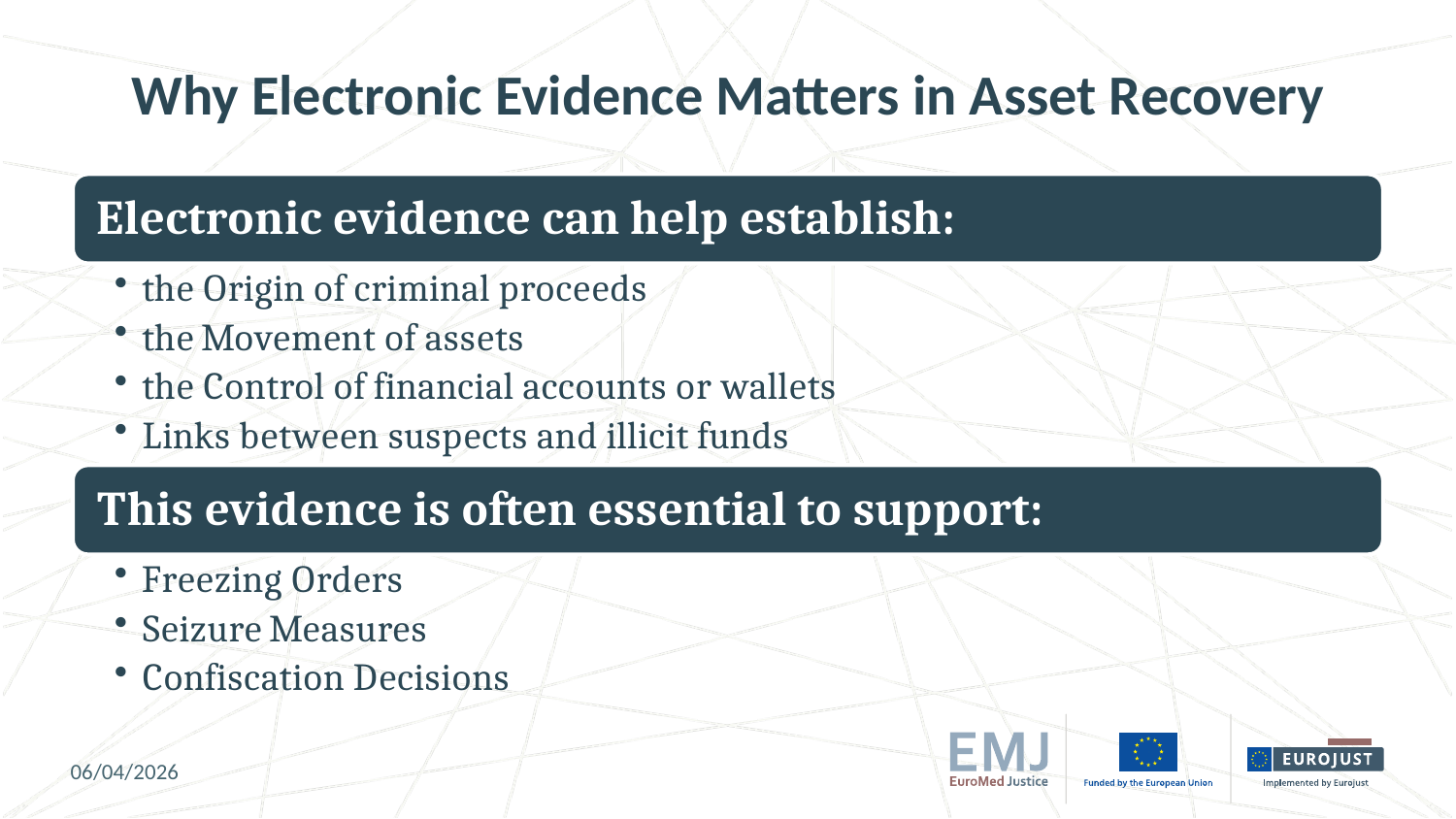

# Why Electronic Evidence Matters in Asset Recovery
Electronic evidence can help establish:
the Origin of criminal proceeds
the Movement of assets
the Control of financial accounts or wallets
Links between suspects and illicit funds
This evidence is often essential to support:
Freezing Orders
Seizure Measures
Confiscation Decisions